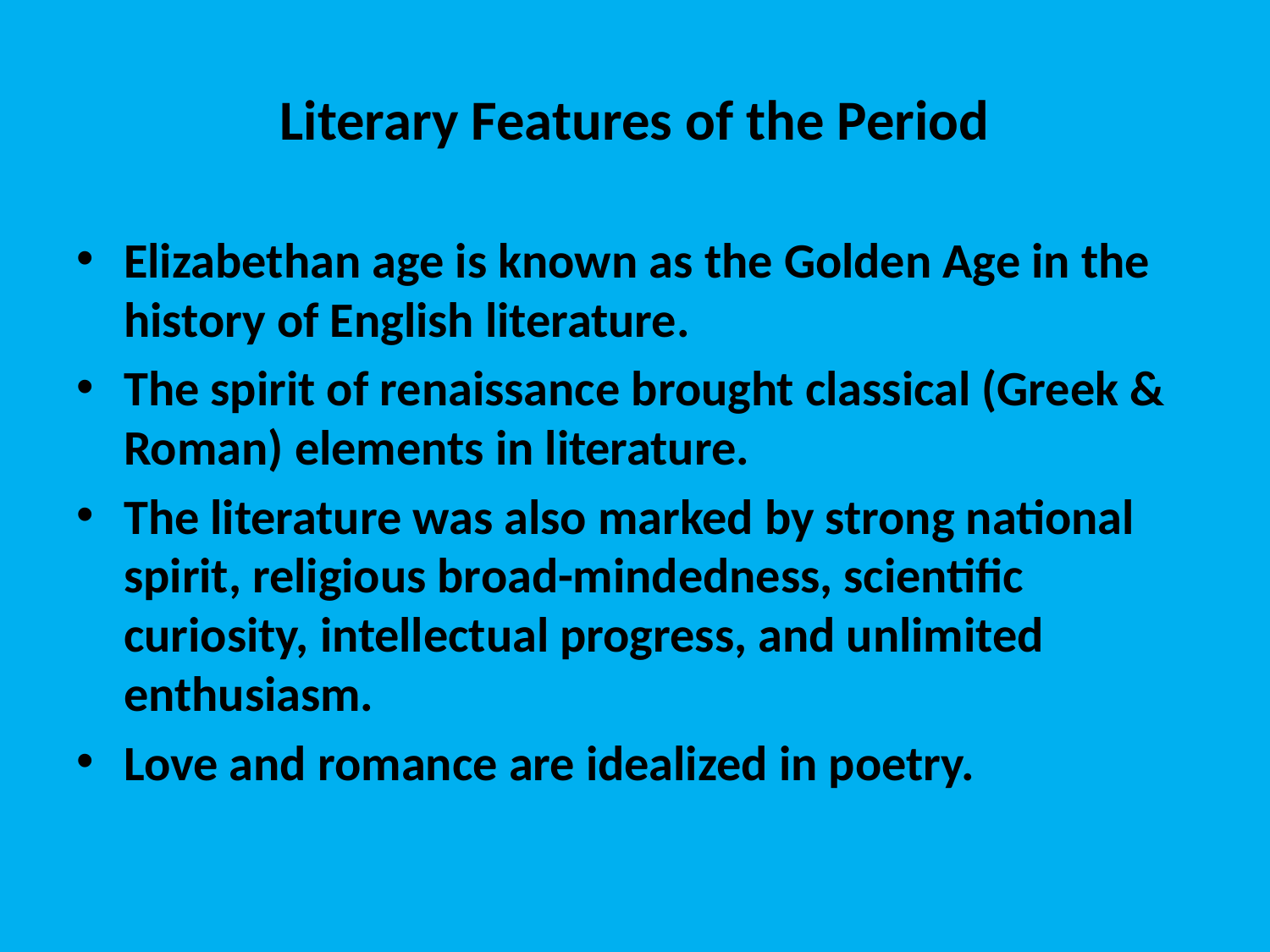

# Literary Features of the Period
Elizabethan age is known as the Golden Age in the history of English literature.
The spirit of renaissance brought classical (Greek & Roman) elements in literature.
The literature was also marked by strong national spirit, religious broad-mindedness, scientific curiosity, intellectual progress, and unlimited enthusiasm.
Love and romance are idealized in poetry.